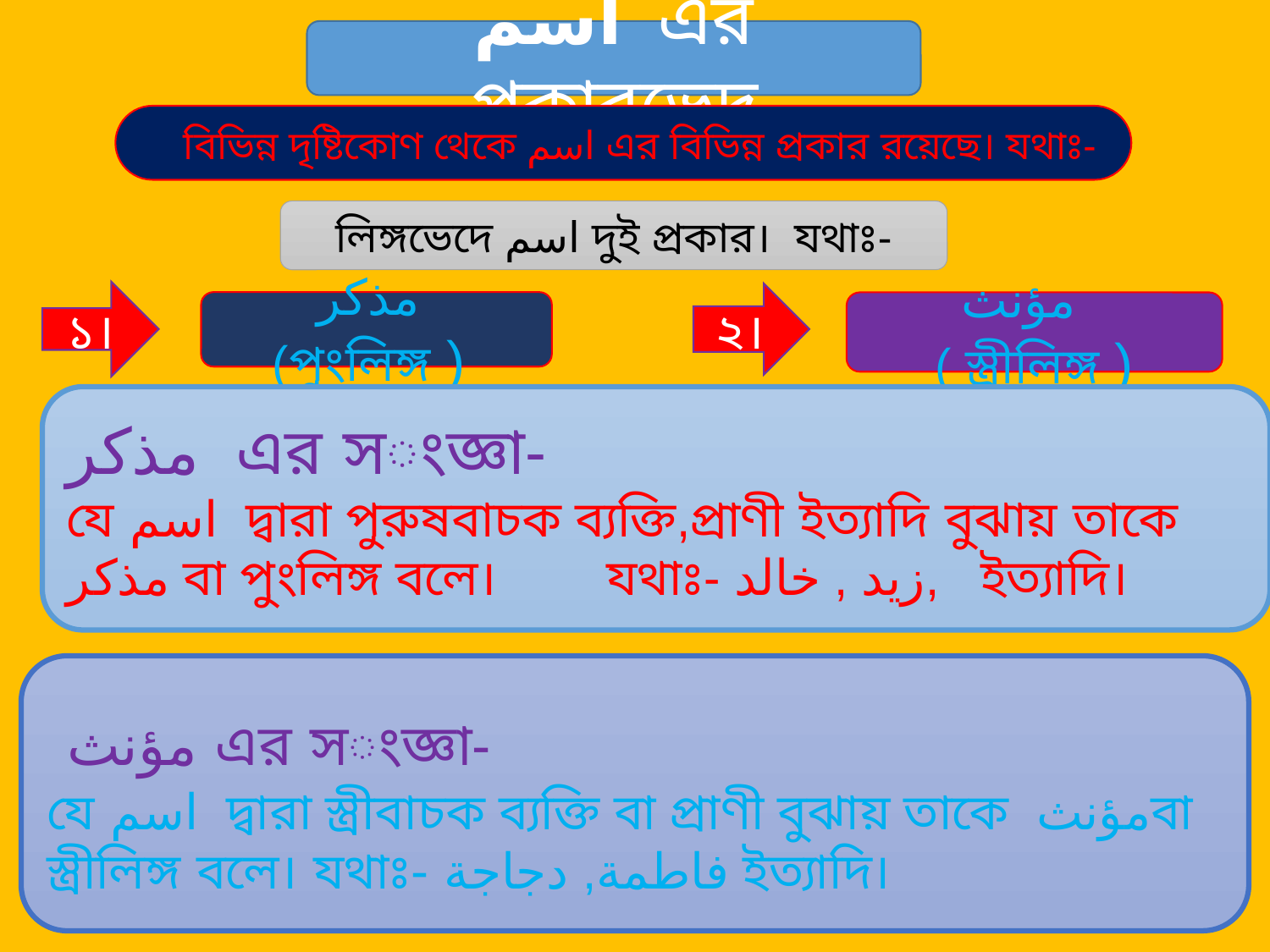

اسم  এর প্রকারভেদ
   বিভিন্ন দৃষ্টিকোণ থেকে اسم এর বিভিন্ন প্রকার রয়েছে। যথাঃ-
লিঙ্গভেদে اسم দুই প্রকার।  যথাঃ-
১।
২।
مذكر  (পুংলিঙ্গ )
مؤنث   ( স্ত্রীলিঙ্গ )
مذكر  এর সংজ্ঞা-
যে اسم  দ্বারা পুরুষবাচক ব্যক্তি,প্রাণী ইত্যাদি বুঝায় তাকে مذكر বা পুংলিঙ্গ বলে।        যথাঃ- زيد , خالد,   ইত্যাদি।
 مؤنث এর সংজ্ঞা-
যে اسم  দ্বারা স্ত্রীবাচক ব্যক্তি বা প্রাণী বুঝায় তাকে  مؤنثবা স্ত্রীলিঙ্গ বলে। যথাঃ- فاطمة, دجاجة ইত্যাদি।